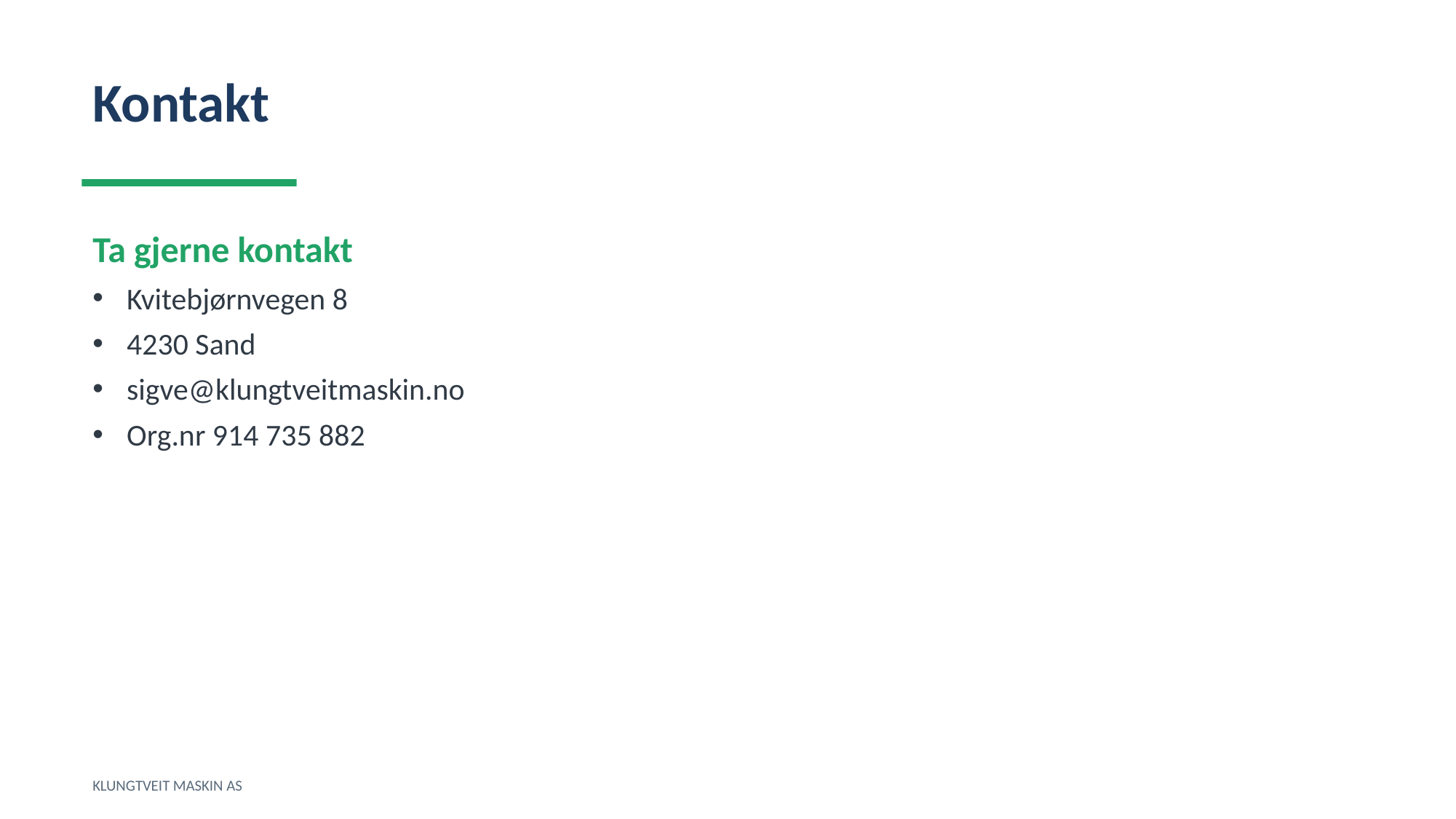

Kontakt

Ta gjerne kontakt
Kvitebjørnvegen 8
4230 Sand
sigve@klungtveitmaskin.no
Org.nr 914 735 882
KLUNGTVEIT MASKIN AS